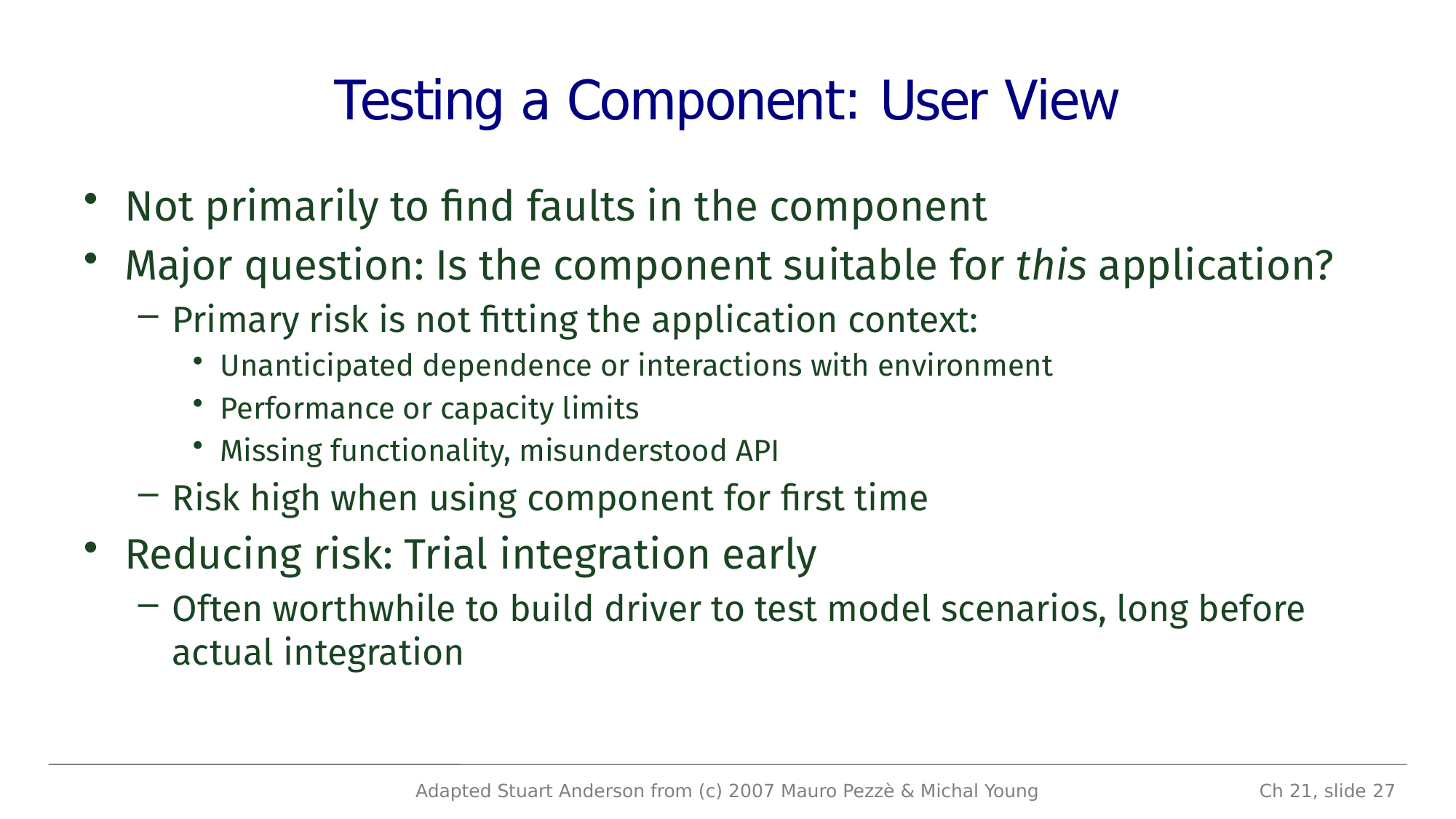

# Testing a Component: User View
Not primarily to find faults in the component
Major question: Is the component suitable for this application?
Primary risk is not fitting the application context:
Unanticipated dependence or interactions with environment
Performance or capacity limits
Missing functionality, misunderstood API
Risk high when using component for first time
Reducing risk: Trial integration early
Often worthwhile to build driver to test model scenarios, long before actual integration
Adapted Stuart Anderson from (c) 2007 Mauro Pezzè & Michal Young
 Ch 21, slide 27